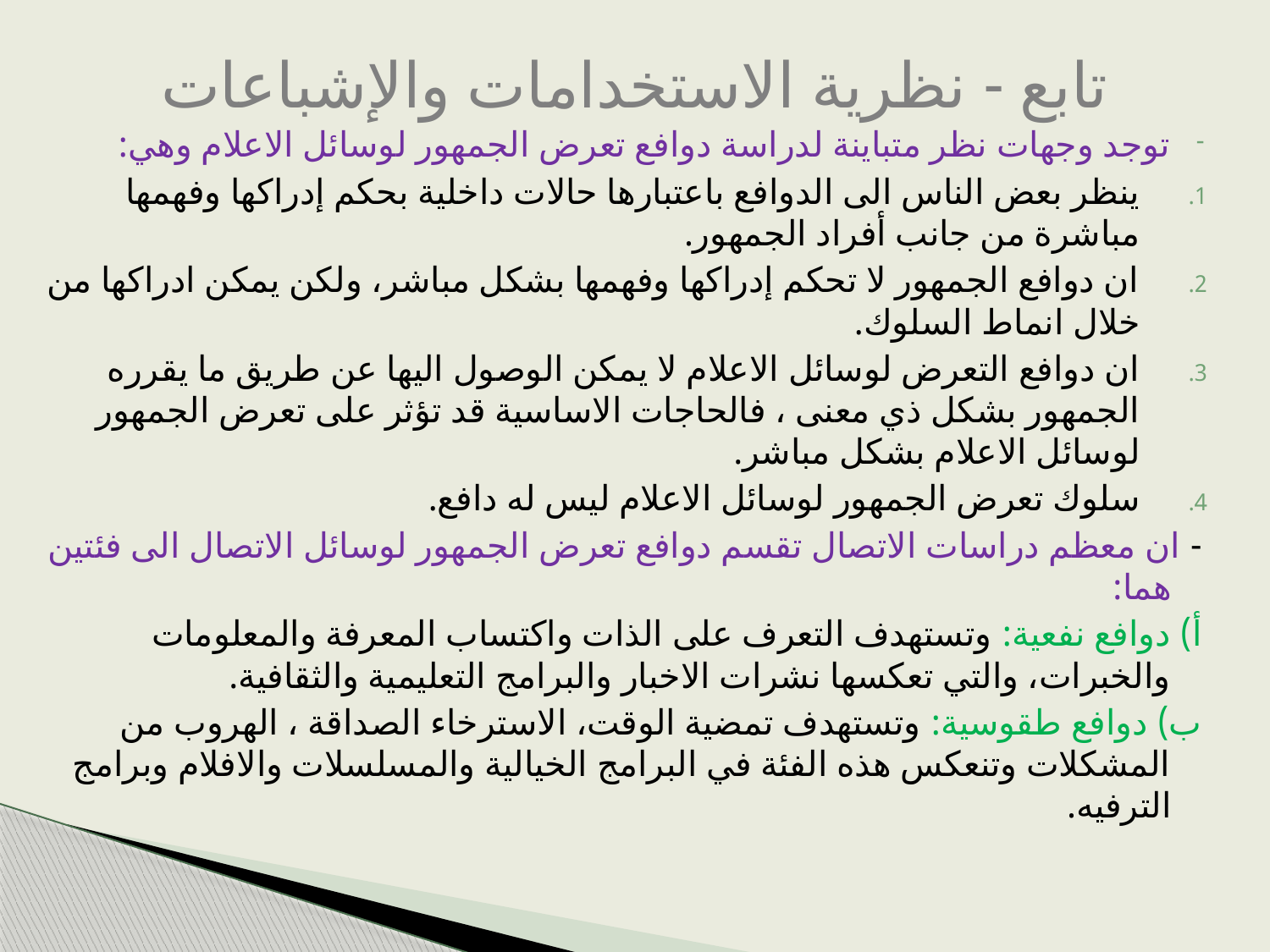

# تابع - نظرية الاستخدامات والإشباعات
توجد وجهات نظر متباينة لدراسة دوافع تعرض الجمهور لوسائل الاعلام وهي:
ينظر بعض الناس الى الدوافع باعتبارها حالات داخلية بحكم إدراكها وفهمها مباشرة من جانب أفراد الجمهور.
ان دوافع الجمهور لا تحكم إدراكها وفهمها بشكل مباشر، ولكن يمكن ادراكها من خلال انماط السلوك.
ان دوافع التعرض لوسائل الاعلام لا يمكن الوصول اليها عن طريق ما يقرره الجمهور بشكل ذي معنى ، فالحاجات الاساسية قد تؤثر على تعرض الجمهور لوسائل الاعلام بشكل مباشر.
سلوك تعرض الجمهور لوسائل الاعلام ليس له دافع.
- ان معظم دراسات الاتصال تقسم دوافع تعرض الجمهور لوسائل الاتصال الى فئتين هما:
أ) دوافع نفعية: وتستهدف التعرف على الذات واكتساب المعرفة والمعلومات والخبرات، والتي تعكسها نشرات الاخبار والبرامج التعليمية والثقافية.
ب) دوافع طقوسية: وتستهدف تمضية الوقت، الاسترخاء الصداقة ، الهروب من المشكلات وتنعكس هذه الفئة في البرامج الخيالية والمسلسلات والافلام وبرامج الترفيه.